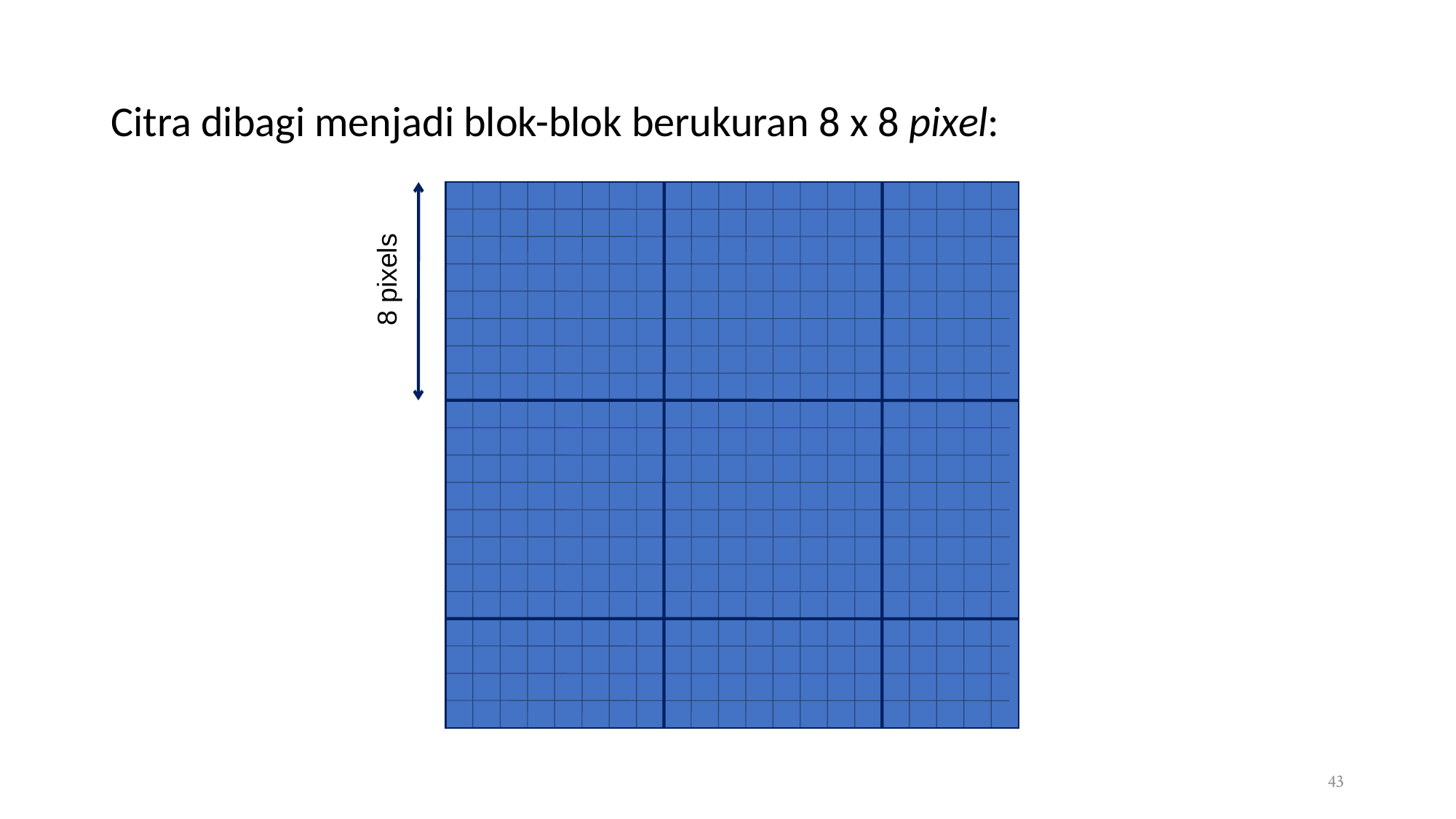

# Citra dibagi menjadi blok-blok berukuran 8 x 8 pixel:

8 pixels

43